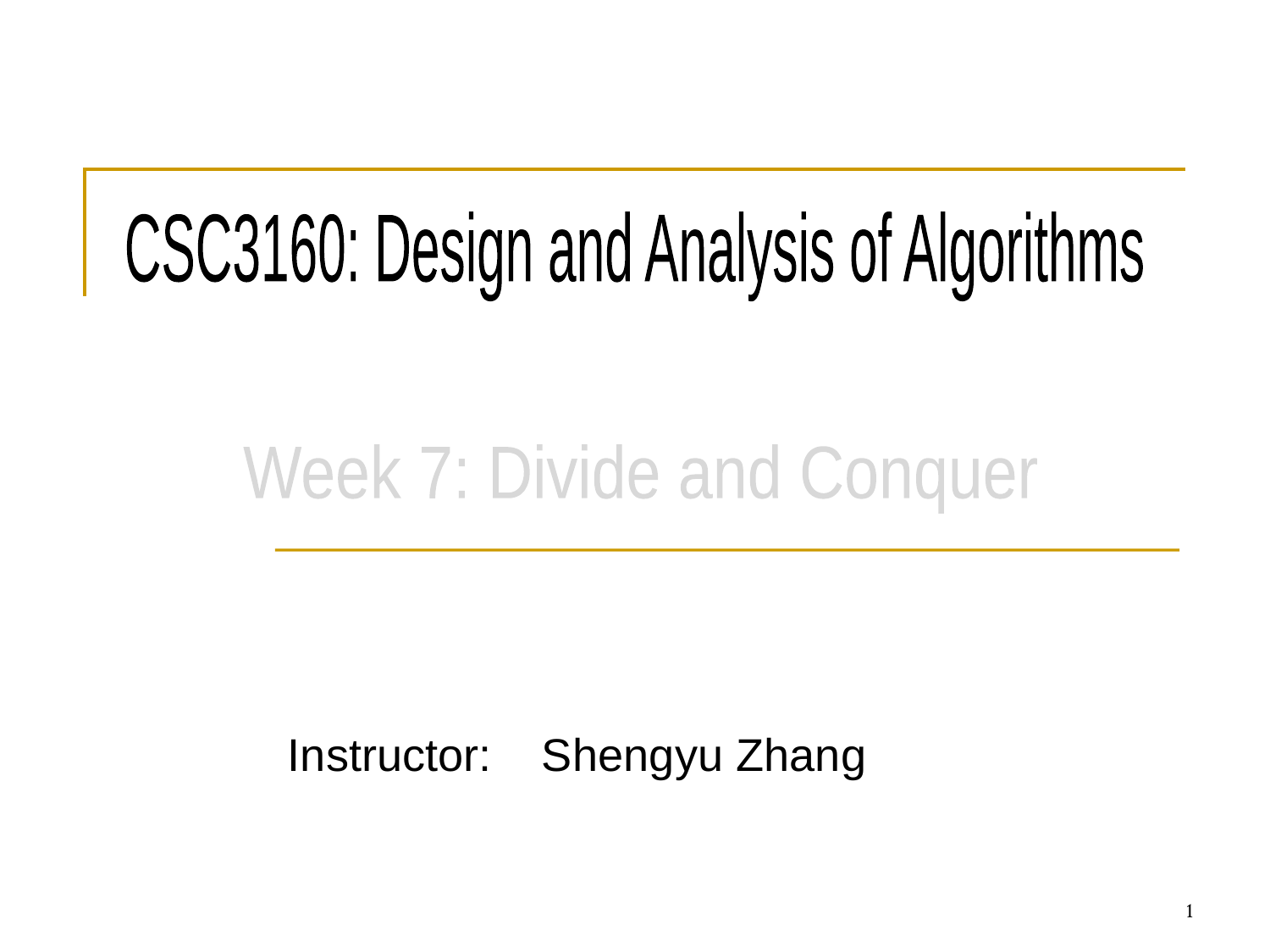

CSC3160: Design and Analysis of Algorithms
Week 7: Divide and Conquer
Instructor: 	Shengyu Zhang

1